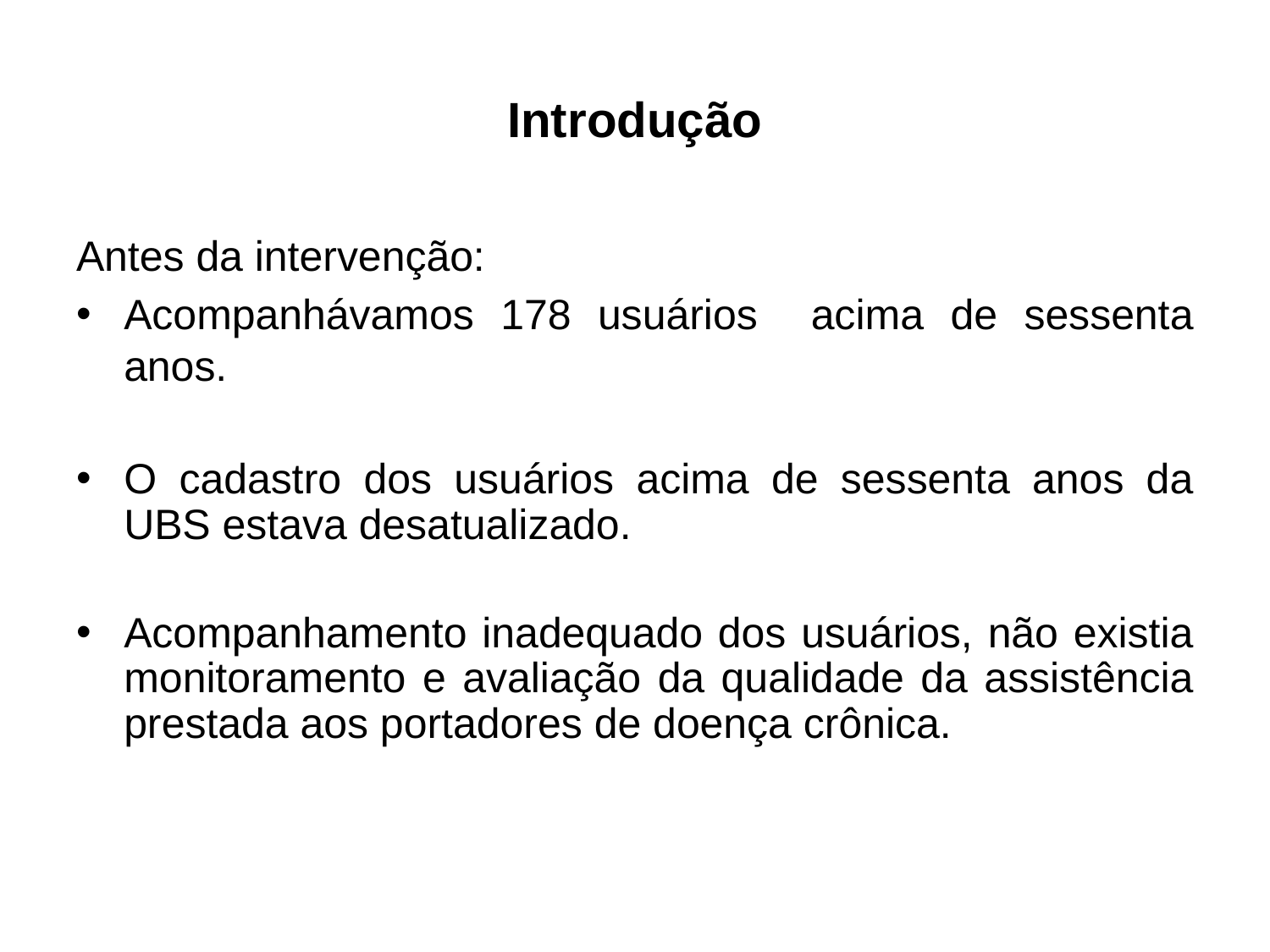

# Introdução
Antes da intervenção:
Acompanhávamos 178 usuários  acima de sessenta anos.

O cadastro dos usuários acima de sessenta anos da UBS estava desatualizado.

Acompanhamento inadequado dos usuários, não existia monitoramento e avaliação da qualidade da assistência prestada aos portadores de doença crônica.